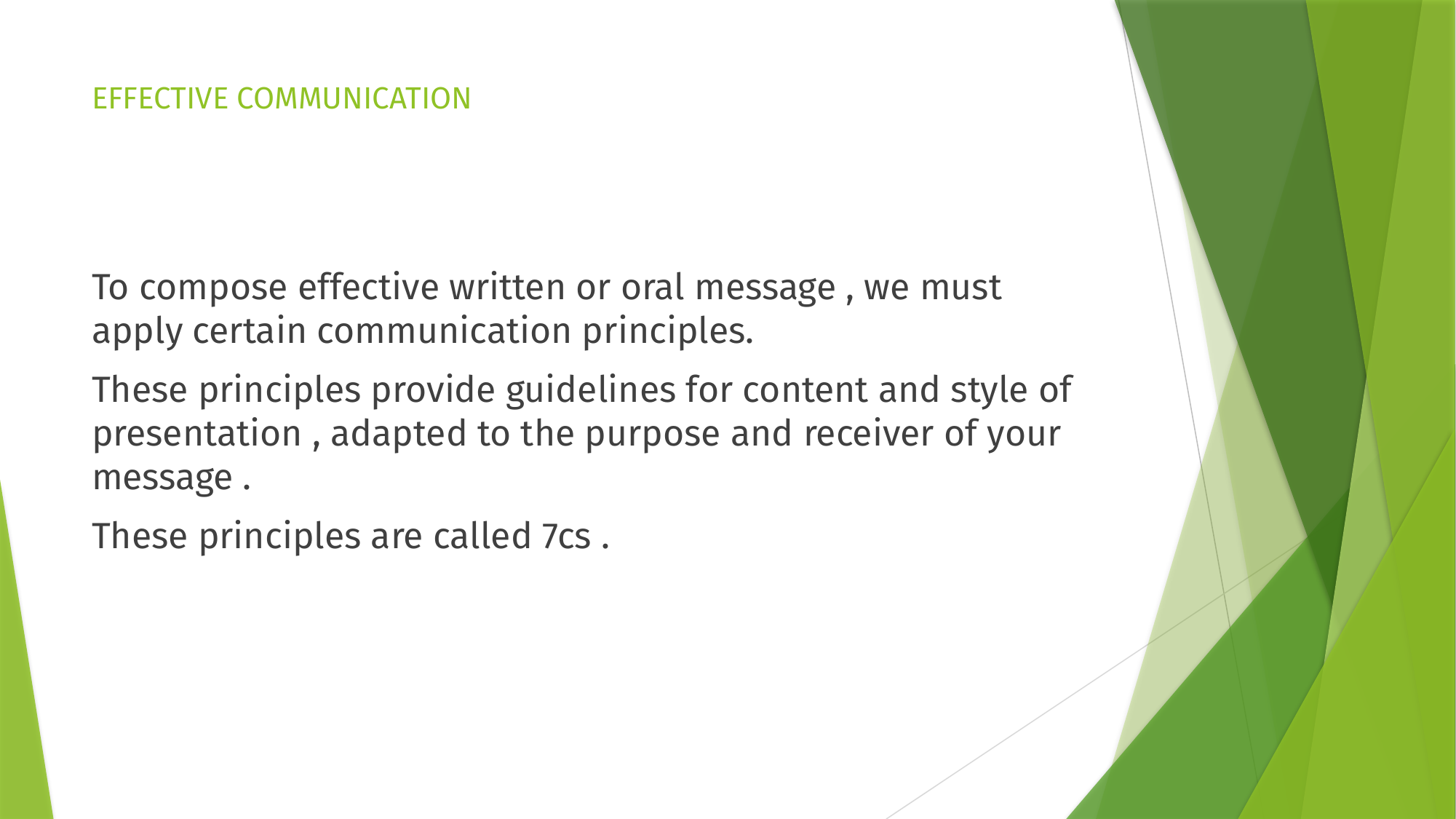

# EFFECTIVE COMMUNICATION
To compose effective written or oral message , we must apply certain communication principles.
These principles provide guidelines for content and style of presentation , adapted to the purpose and receiver of your message .
These principles are called 7cs .